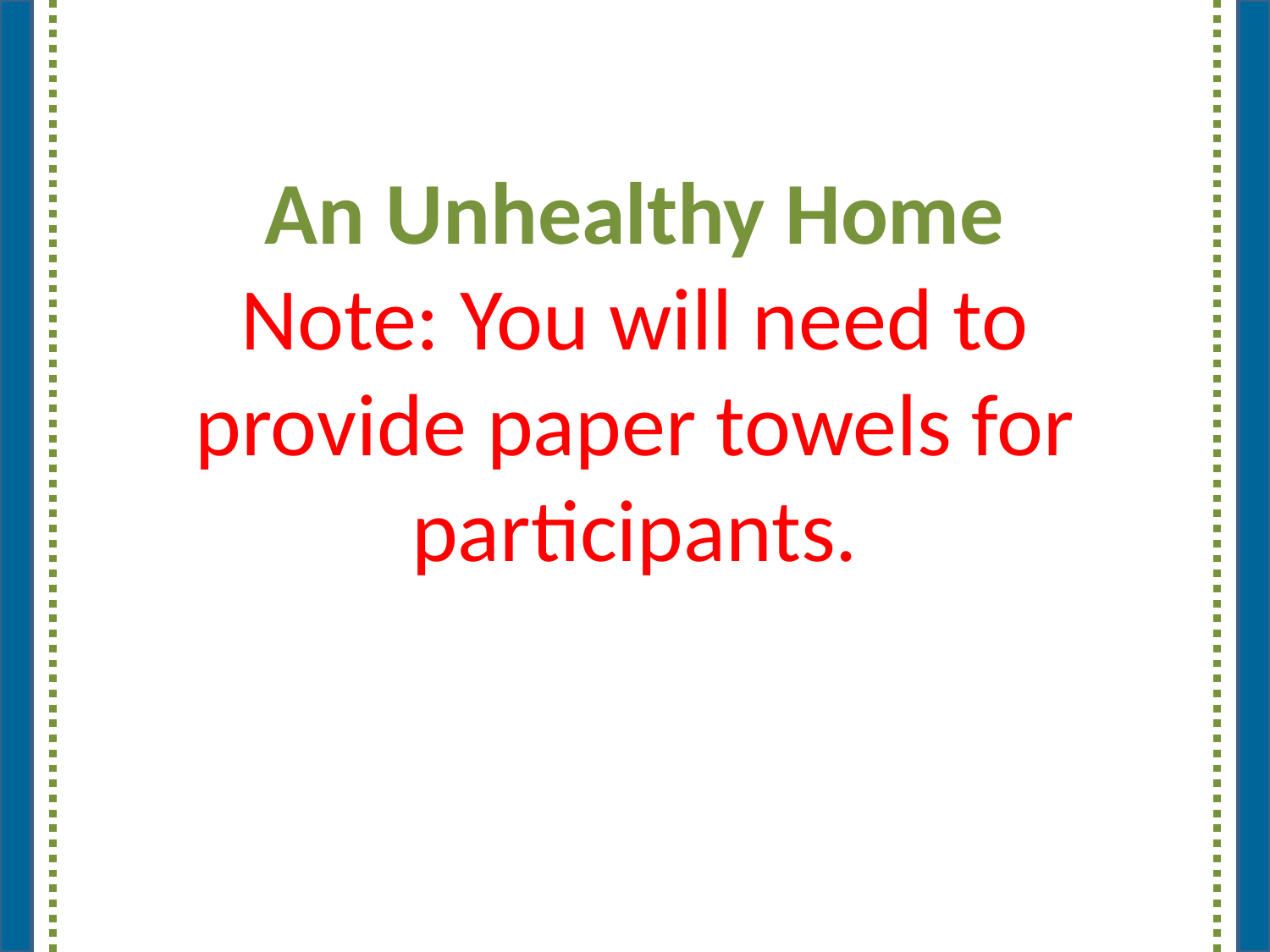

# An Unhealthy Home Note: You will need to provide paper towels for participants.